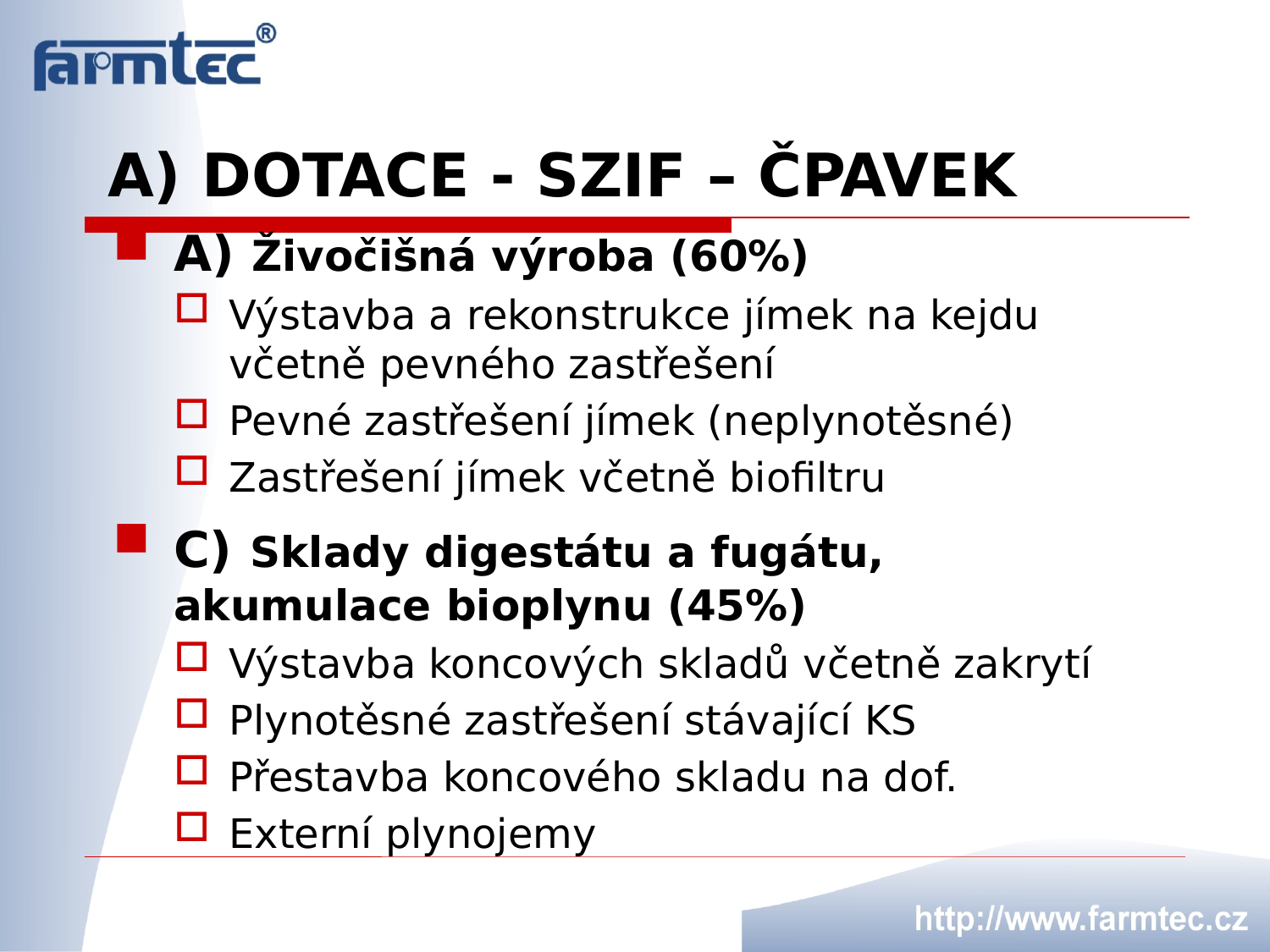

# a) Dotace - SZIF – Čpavek
A) Živočišná výroba (60%)
Výstavba a rekonstrukce jímek na kejdu včetně pevného zastřešení
Pevné zastřešení jímek (neplynotěsné)
Zastřešení jímek včetně biofiltru
C) Sklady digestátu a fugátu, akumulace bioplynu (45%)
Výstavba koncových skladů včetně zakrytí
Plynotěsné zastřešení stávající KS
Přestavba koncového skladu na dof.
Externí plynojemy